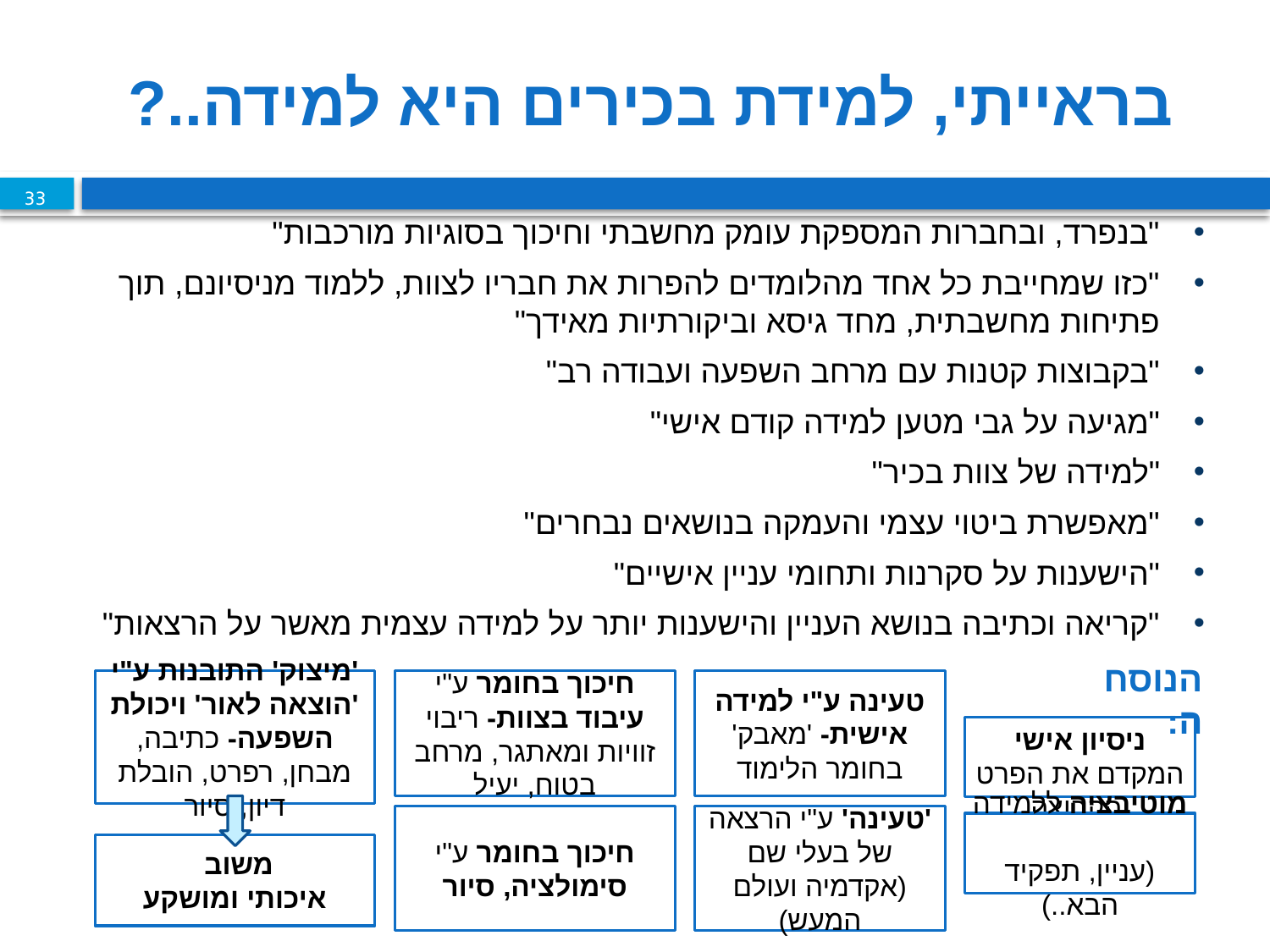

# בראייתי, למידת בכירים היא למידה..?
33
"בנפרד, ובחברות המספקת עומק מחשבתי וחיכוך בסוגיות מורכבות"
"כזו שמחייבת כל אחד מהלומדים להפרות את חבריו לצוות, ללמוד מניסיונם, תוך פתיחות מחשבתית, מחד גיסא וביקורתיות מאידך"
"בקבוצות קטנות עם מרחב השפעה ועבודה רב"
"מגיעה על גבי מטען למידה קודם אישי"
"למידה של צוות בכיר"
"מאפשרת ביטוי עצמי והעמקה בנושאים נבחרים"
"הישענות על סקרנות ותחומי עניין אישיים"
"קריאה וכתיבה בנושא העניין והישענות יותר על למידה עצמית מאשר על הרצאות"
הנוסחה:
'מיצוק' התובנות ע"י 'הוצאה לאור' ויכולת השפעה- כתיבה, מבחן, רפרט, הובלת דיון, סיור
חיכוך בחומר ע"י עיבוד בצוות- ריבוי זוויות ומאתגר, מרחב בטוח, יעיל
טעינה ע"י למידה אישית- 'מאבק' בחומר הלימוד
ניסיון אישי המקדם את הפרט והקבוצה

חיכוך בחומר ע"י סימולציה, סיור
'טעינה' ע"י הרצאה של בעלי שם (אקדמיה ועולם המעש)
מוטיבציה ללמידה
(עניין, תפקיד הבא..)
משוב
איכותי ומושקע